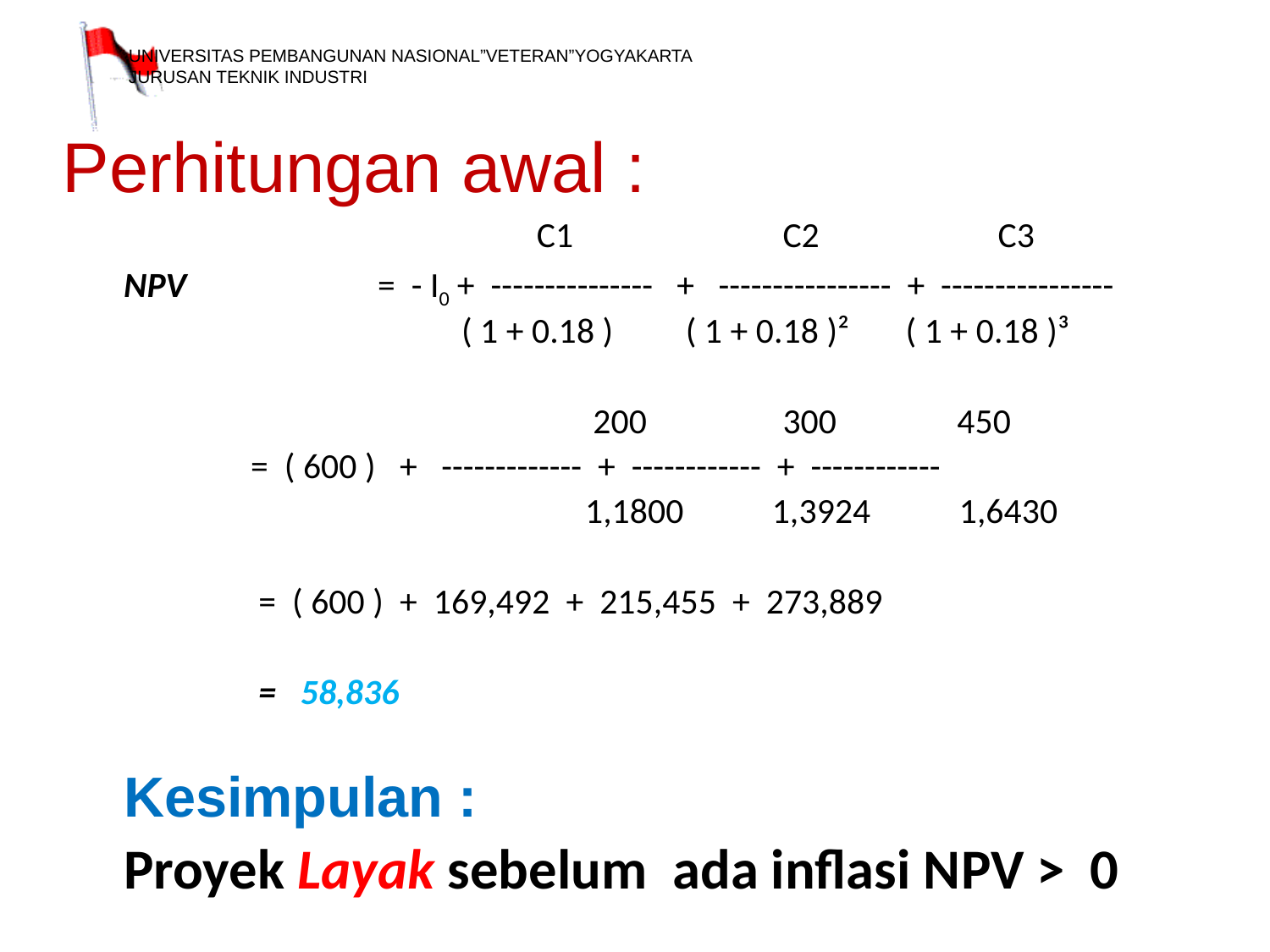

Perhitungan awal :

	                    		    C1	         	   C2	              C3
	NPV		=  - I0 +  ---------------   +   ----------------  +  ----------------
	                                          ( 1 + 0.18 )         ( 1 + 0.18 )²       ( 1 + 0.18 )³

	                                         	           200	   300               450
	              	=  ( 600 )   +   -------------  +  ------------  +  ------------
	                                      	          1,1800           1,3924           1,6430

	             	 =  ( 600 )  +  169,492  +  215,455  +  273,889

	             	 =   58,836

	Kesimpulan :
	Proyek Layak sebelum  ada inflasi NPV >  0